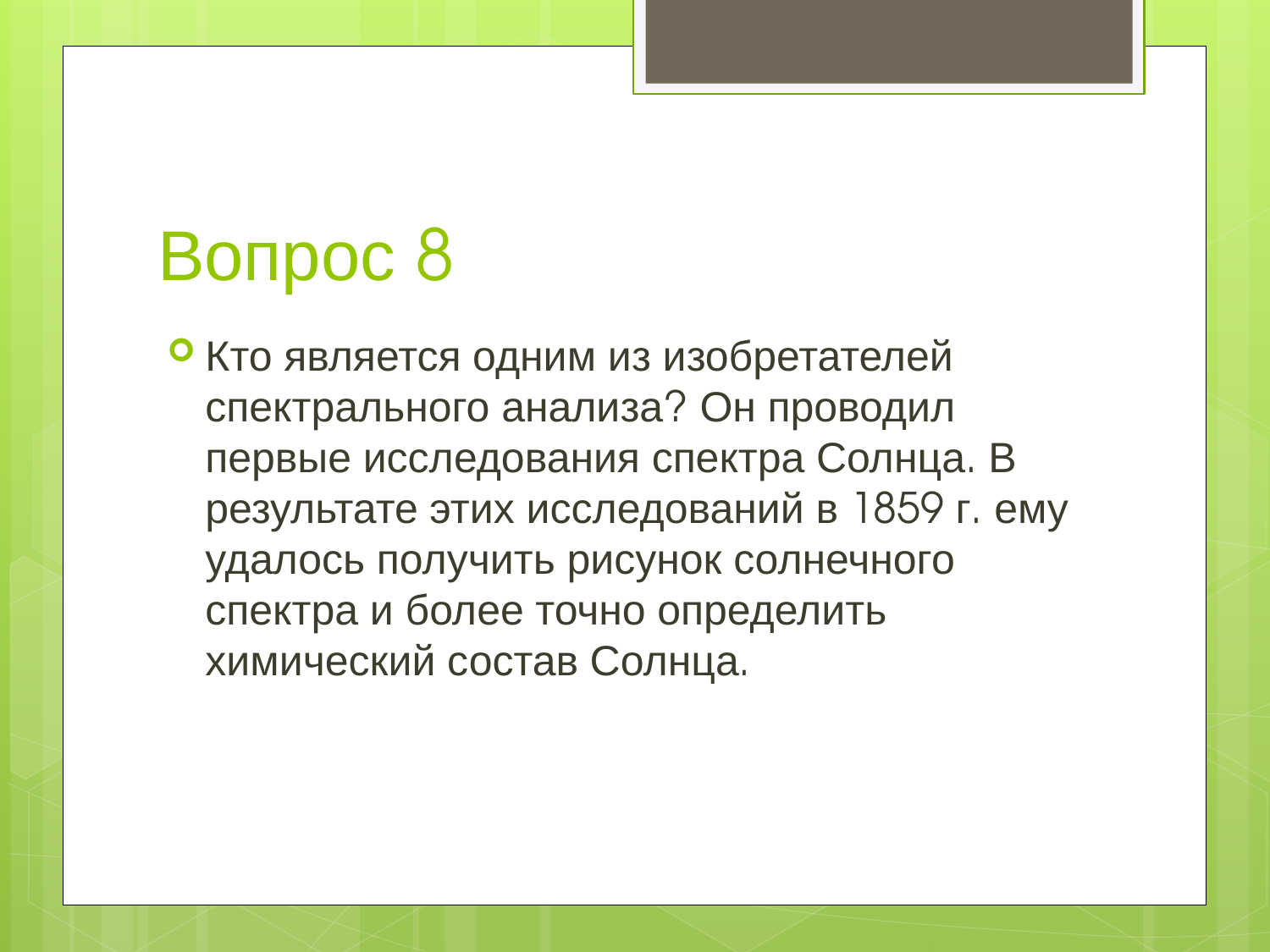

# Вопрос 8
Кто является одним из изобретателей спектрального анализа? Он проводил первые исследования спектра Солнца. В результате этих исследований в 1859 г. ему удалось получить рисунок солнечного спектра и более точно определить химический состав Солнца.